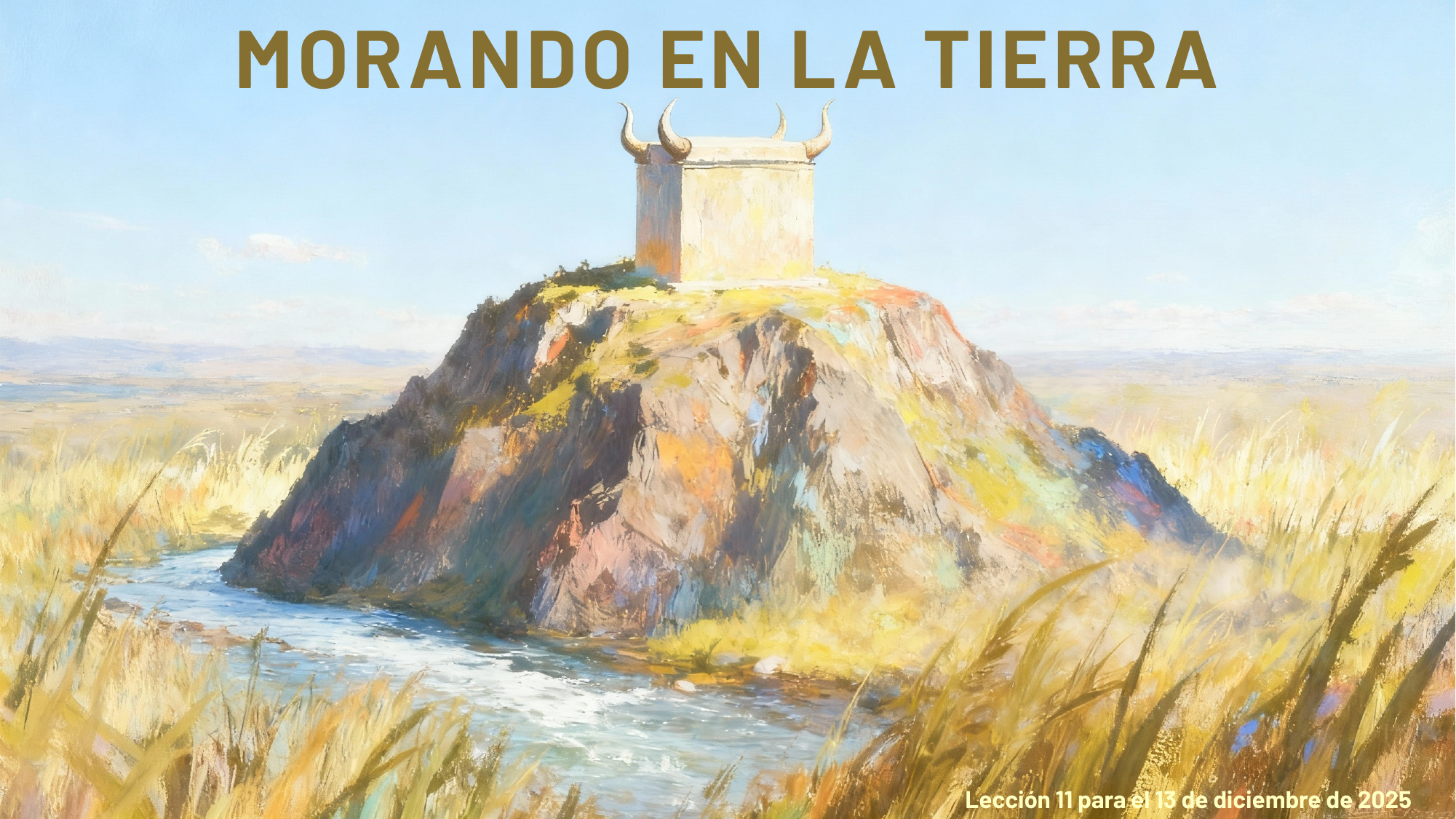

MORANDO EN LA TIERRA
Lección 11 para el 13 de diciembre de 2025